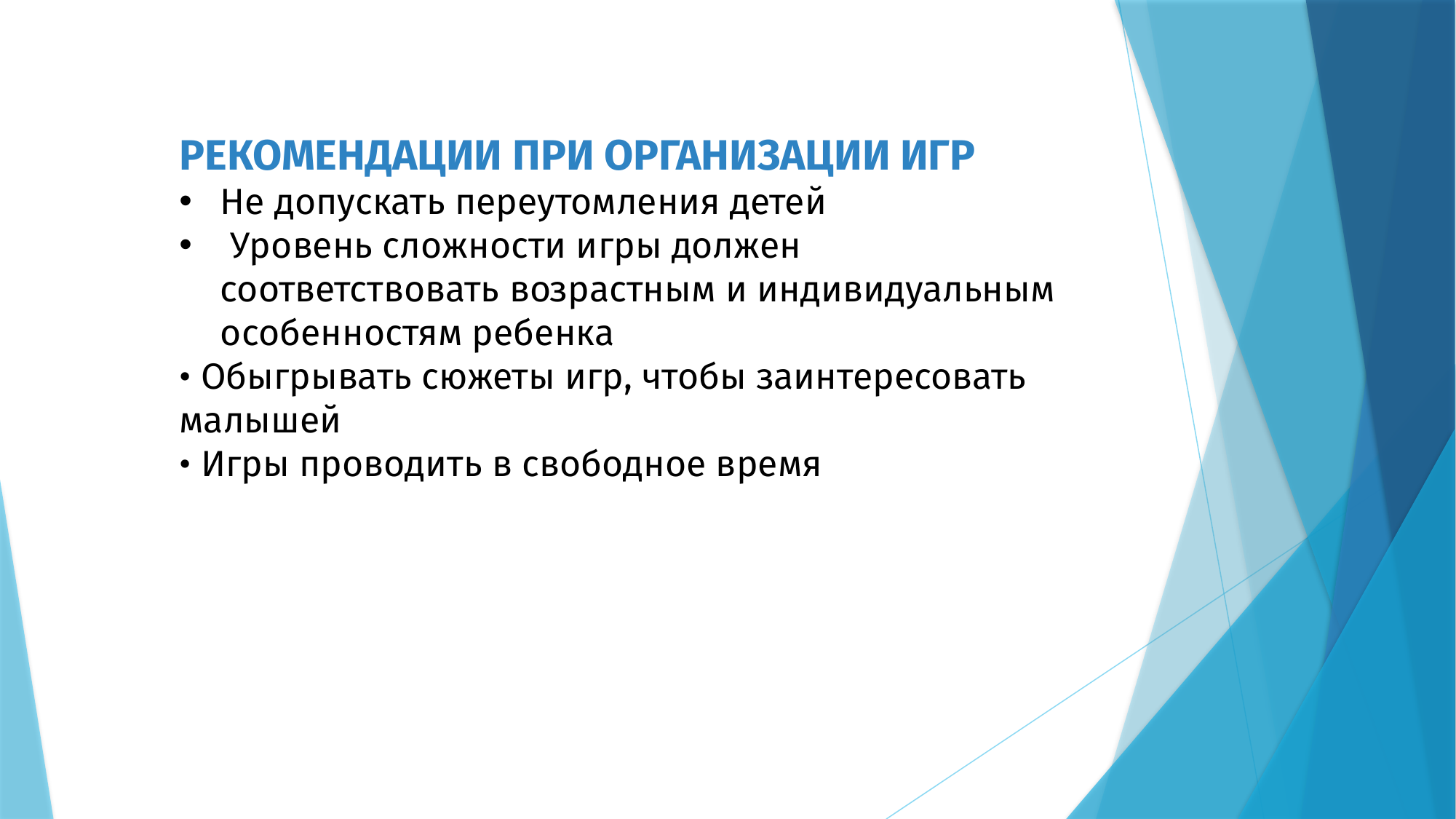

РЕКОМЕНДАЦИИ ПРИ ОРГАНИЗАЦИИ ИГР
Не допускать переутомления детей
 Уровень сложности игры должен соответствовать возрастным и индивидуальным особенностям ребенка
• Обыгрывать сюжеты игр, чтобы заинтересовать малышей
• Игры проводить в свободное время